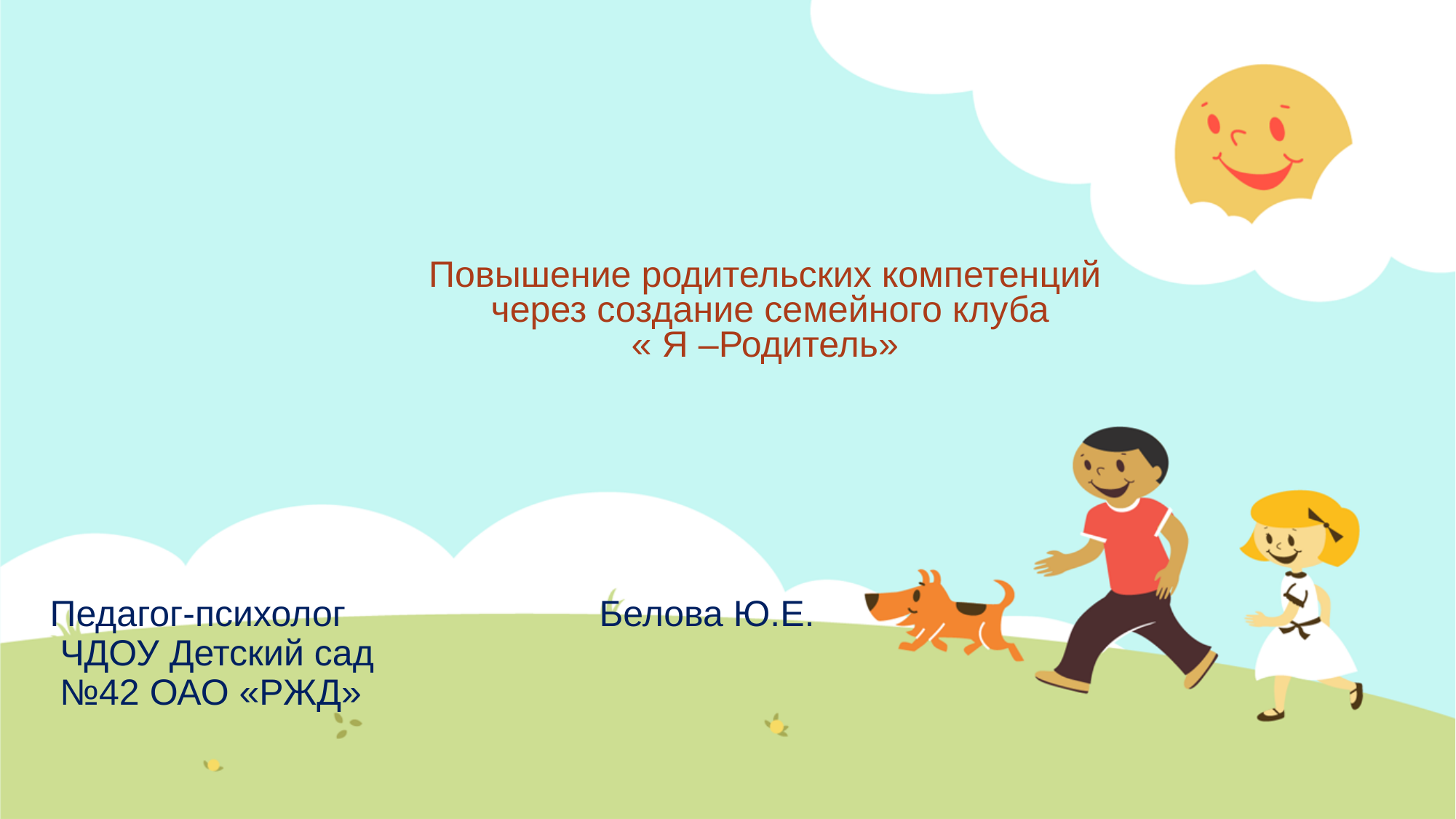

# Повышение родительских компетенций через создание семейного клуба « Я –Родитель»
Педагог-психолог                         Белова Ю.Е.
 ЧДОУ Детский сад
 №42 ОАО «РЖД»